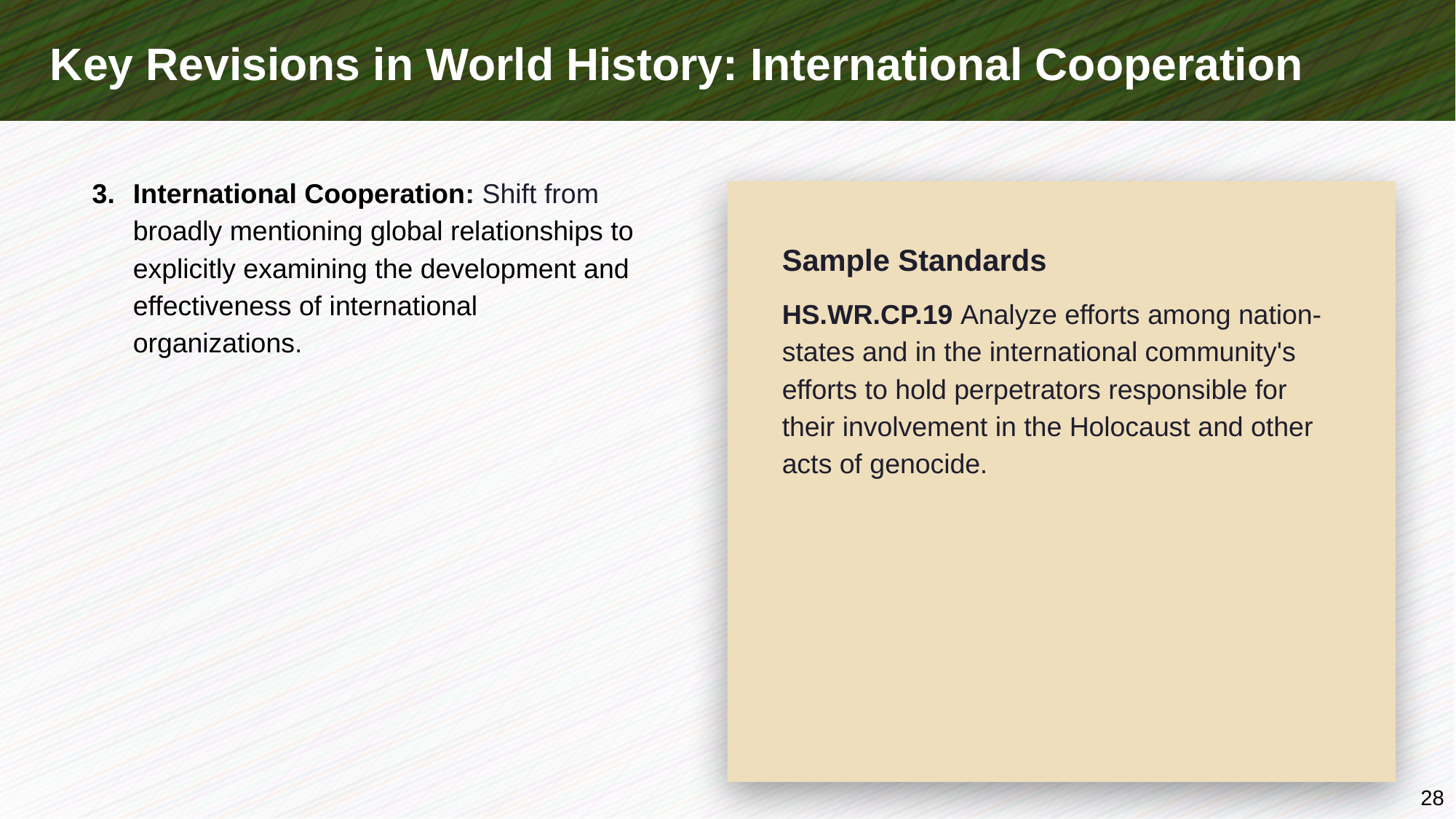

# Key Revisions in World History: International Cooperation
International Cooperation: Shift from broadly mentioning global relationships to explicitly examining the development and effectiveness of international organizations.
Sample Standards
HS.WR.CP.19 Analyze efforts among nation-states and in the international community's efforts to hold perpetrators responsible for their involvement in the Holocaust and other acts of genocide.
28